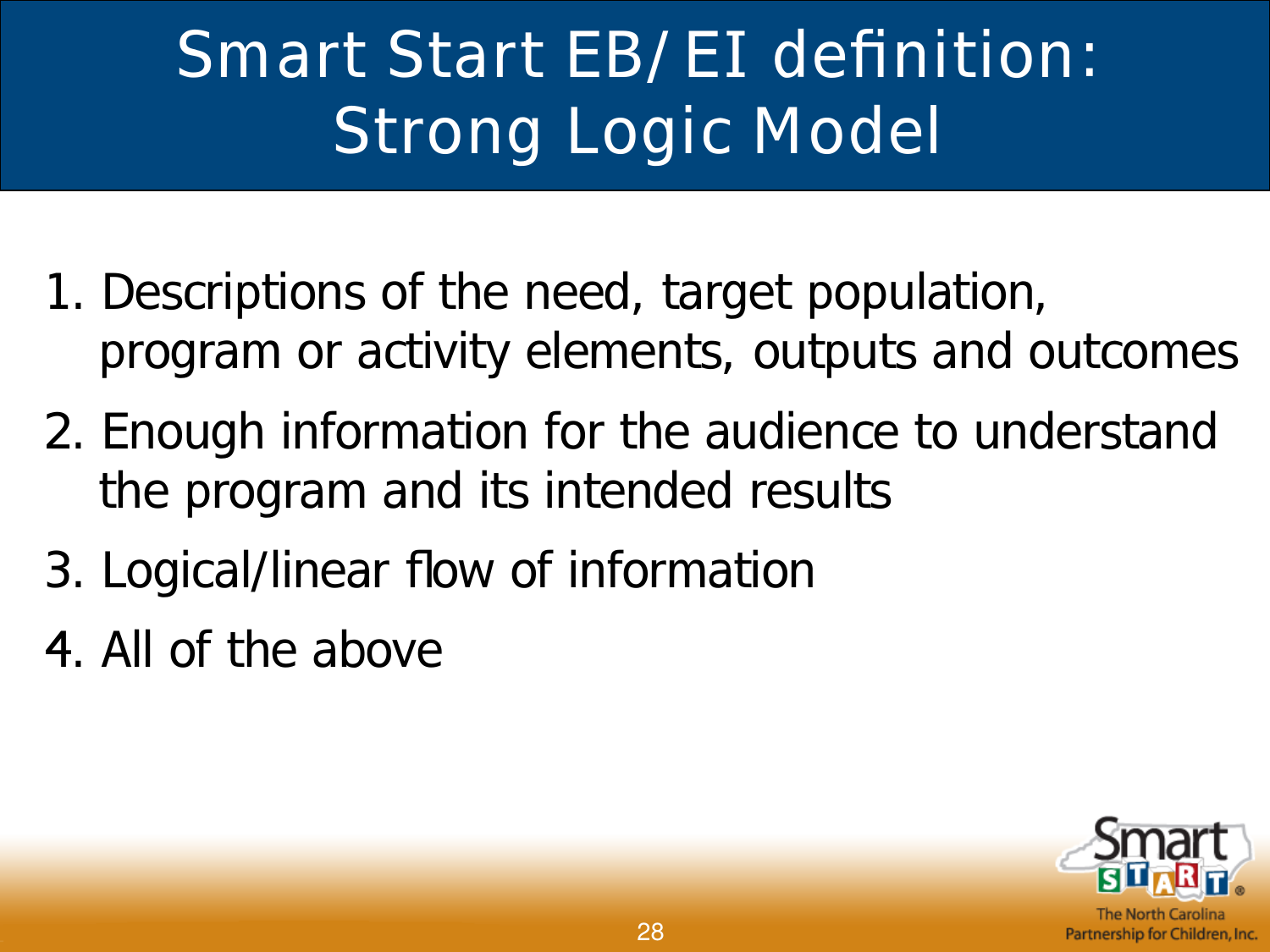

# Smart Start EB/EI definition: Strong Logic Model
1. Descriptions of the need, target population,  program or activity elements, outputs and outcomes
2. Enough information for the audience to understand the program and its intended results
3. Logical/linear flow of information
4. All of the above
28